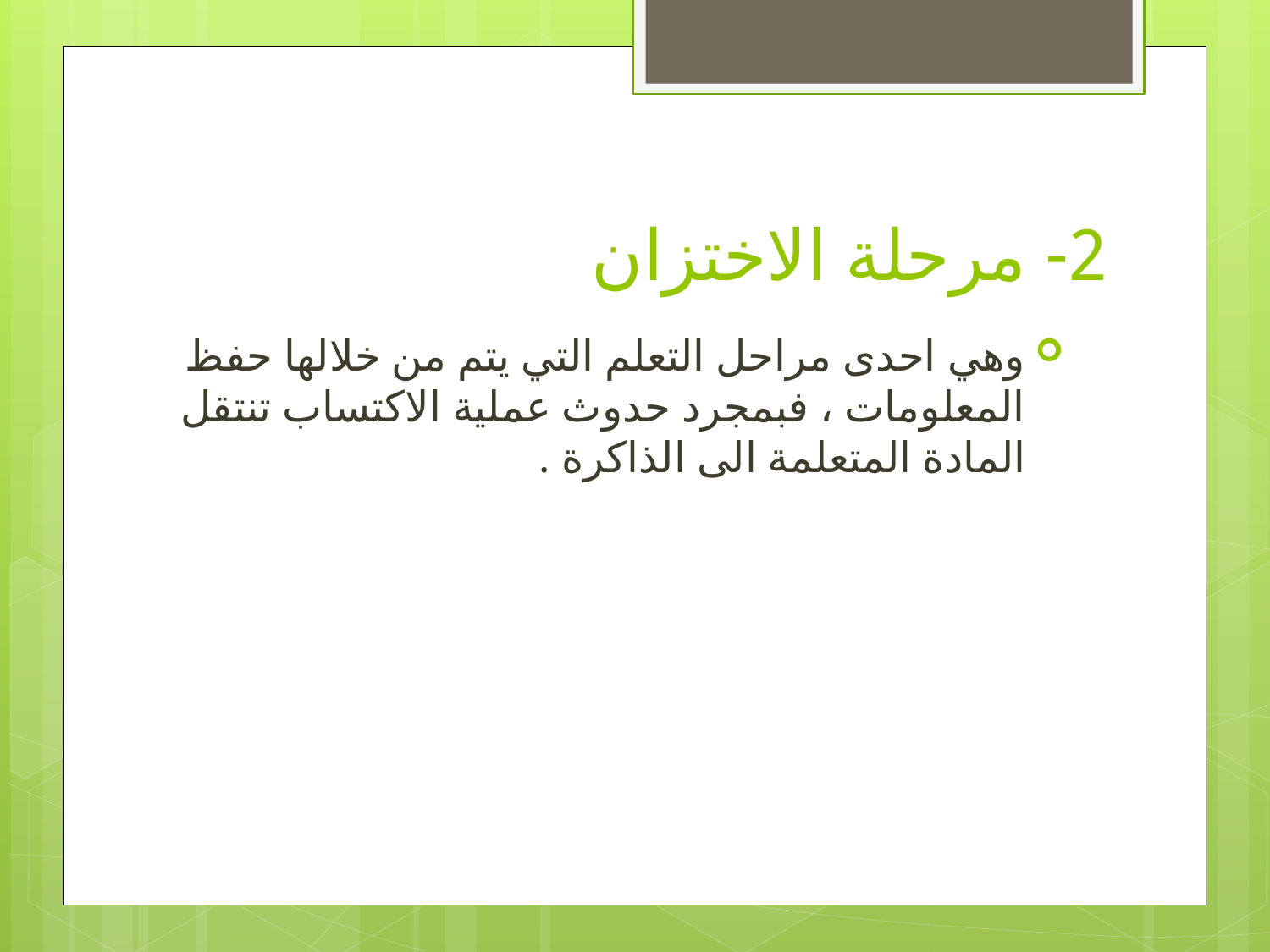

# 2- مرحلة الاختزان
وهي احدى مراحل التعلم التي يتم من خلالها حفظ المعلومات ، فبمجرد حدوث عملية الاكتساب تنتقل المادة المتعلمة الى الذاكرة .